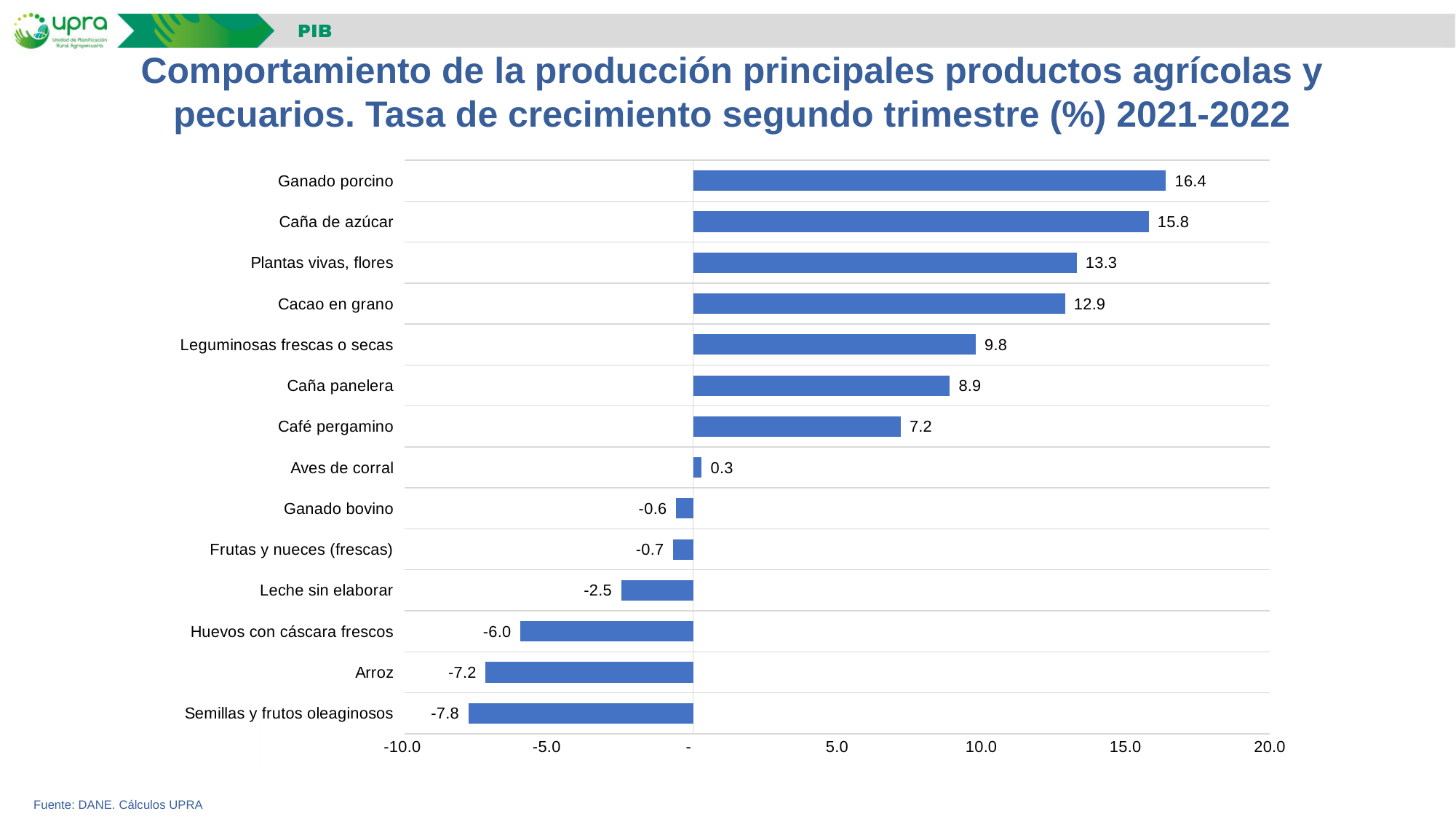

PIB
Comportamiento de la producción principales productos agrícolas y pecuarios. Tasa de crecimiento segundo trimestre (%) 2021-2022

### Chart

| Category | Variación II trim 22/II trim 21 |
|---|---|
| Semillas y frutos oleaginosos | -7.8 |
| Arroz | -7.2 |
| Huevos con cáscara frescos | -6.0 |
| Leche sin elaborar | -2.5 |
| Frutas y nueces (frescas) | -0.7 |
| Ganado bovino | -0.6 |
| Aves de corral | 0.3 |
| Café pergamino | 7.2 |
| Caña panelera | 8.9 |
| Leguminosas frescas o secas | 9.8 |
| Cacao en grano | 12.9 |
| Plantas vivas, flores | 13.3 |
| Caña de azúcar | 15.8 |
| Ganado porcino | 16.4 |
Fuente: DANE. Cálculos UPRA